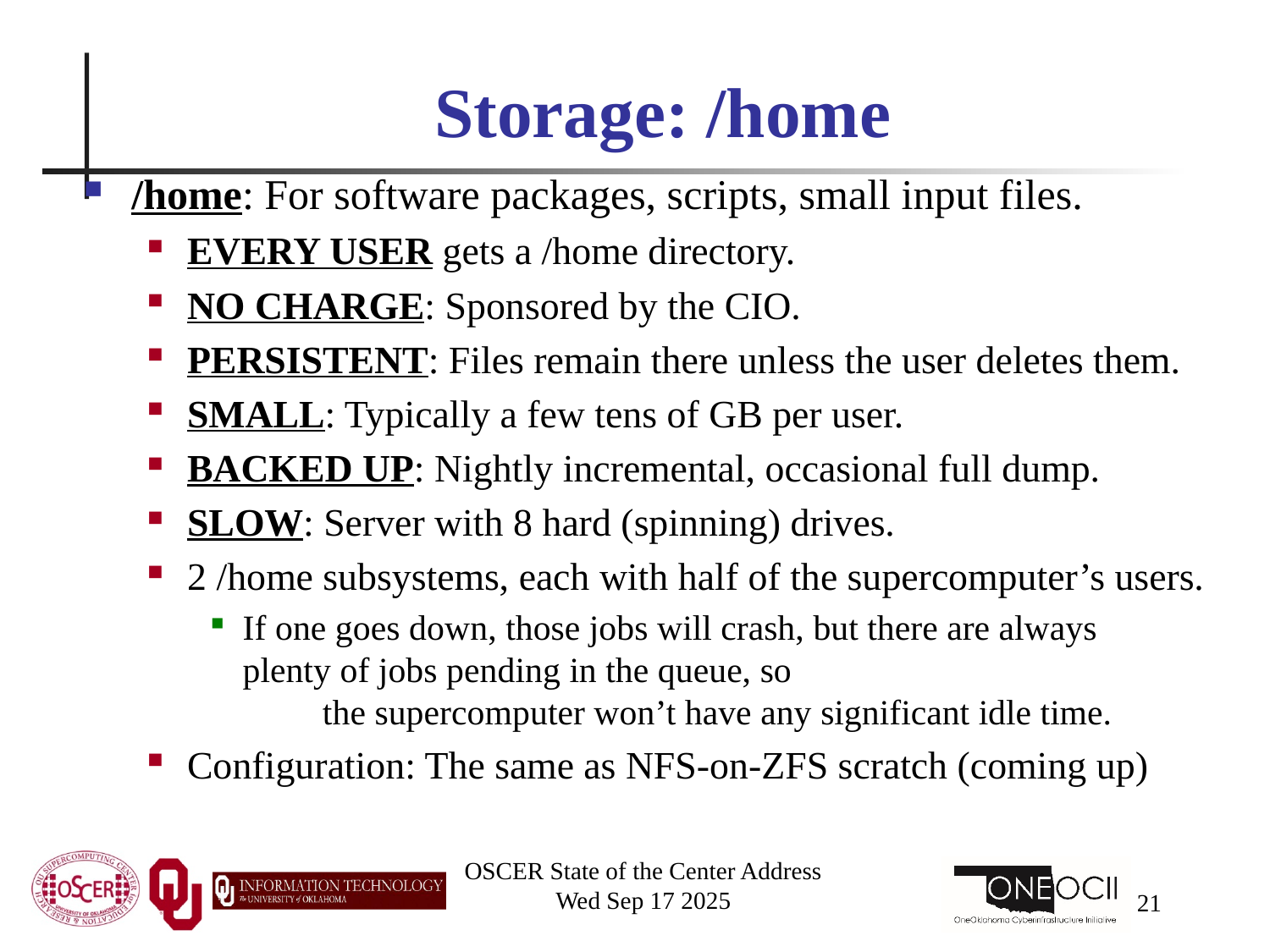

# Storage: /home
/home: For software packages, scripts, small input files.
EVERY USER gets a /home directory.
NO CHARGE: Sponsored by the CIO.
PERSISTENT: Files remain there unless the user deletes them.
SMALL: Typically a few tens of GB per user.
BACKED UP: Nightly incremental, occasional full dump.
SLOW: Server with 8 hard (spinning) drives.
2 /home subsystems, each with half of the supercomputer’s users.
If one goes down, those jobs will crash, but there are always           plenty of jobs pending in the queue, so                                                        the supercomputer won’t have any significant idle time.
Configuration: The same as NFS-on-ZFS scratch (coming up)

OSCER State of the Center Address
Wed Sep 17 2025
21